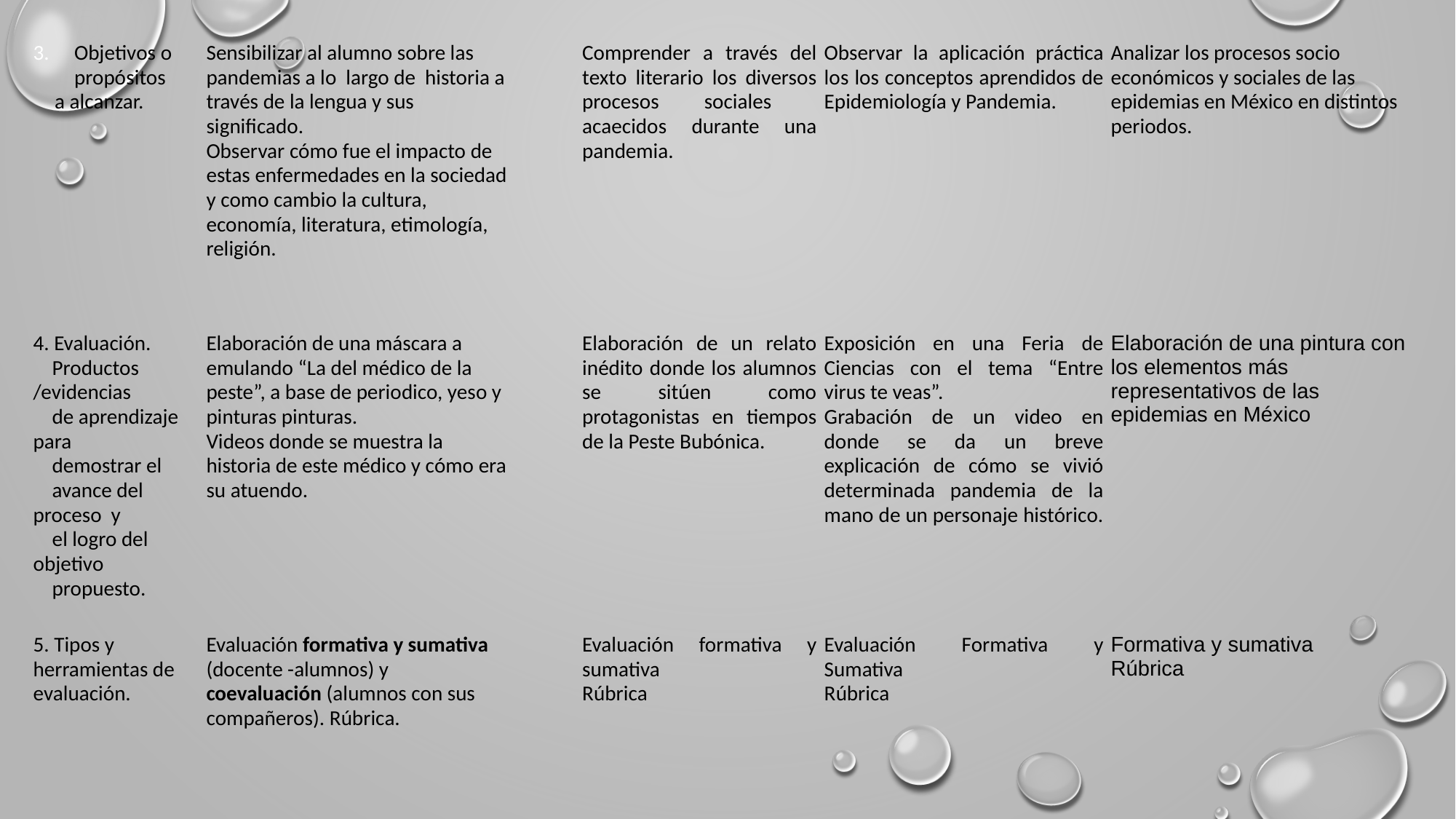

| Objetivos o propósitos a alcanzar. | Sensibilizar al alumno sobre las pandemias a lo largo de historia a través de la lengua y sus significado. Observar cómo fue el impacto de estas enfermedades en la sociedad y como cambio la cultura, economía, literatura, etimología, religión. |  | Comprender a través del texto literario los diversos procesos sociales acaecidos durante una pandemia. | Observar la aplicación práctica los los conceptos aprendidos de Epidemiología y Pandemia. | Analizar los procesos socio económicos y sociales de las epidemias en México en distintos periodos. |
| --- | --- | --- | --- | --- | --- |
| 4. Evaluación. Productos /evidencias de aprendizaje para demostrar el avance del proceso y el logro del objetivo propuesto. | Elaboración de una máscara a emulando “La del médico de la peste”, a base de periodico, yeso y pinturas pinturas. Videos donde se muestra la historia de este médico y cómo era su atuendo. |  | Elaboración de un relato inédito donde los alumnos se sitúen como protagonistas en tiempos de la Peste Bubónica. | Exposición en una Feria de Ciencias con el tema “Entre virus te veas”. Grabación de un video en donde se da un breve explicación de cómo se vivió determinada pandemia de la mano de un personaje histórico. | Elaboración de una pintura con los elementos más representativos de las epidemias en México |
| 5. Tipos y herramientas de evaluación. | Evaluación formativa y sumativa (docente -alumnos) y coevaluación (alumnos con sus compañeros). Rúbrica. |  | Evaluación formativa y sumativa Rúbrica | Evaluación Formativa y Sumativa Rúbrica | Formativa y sumativa Rúbrica |